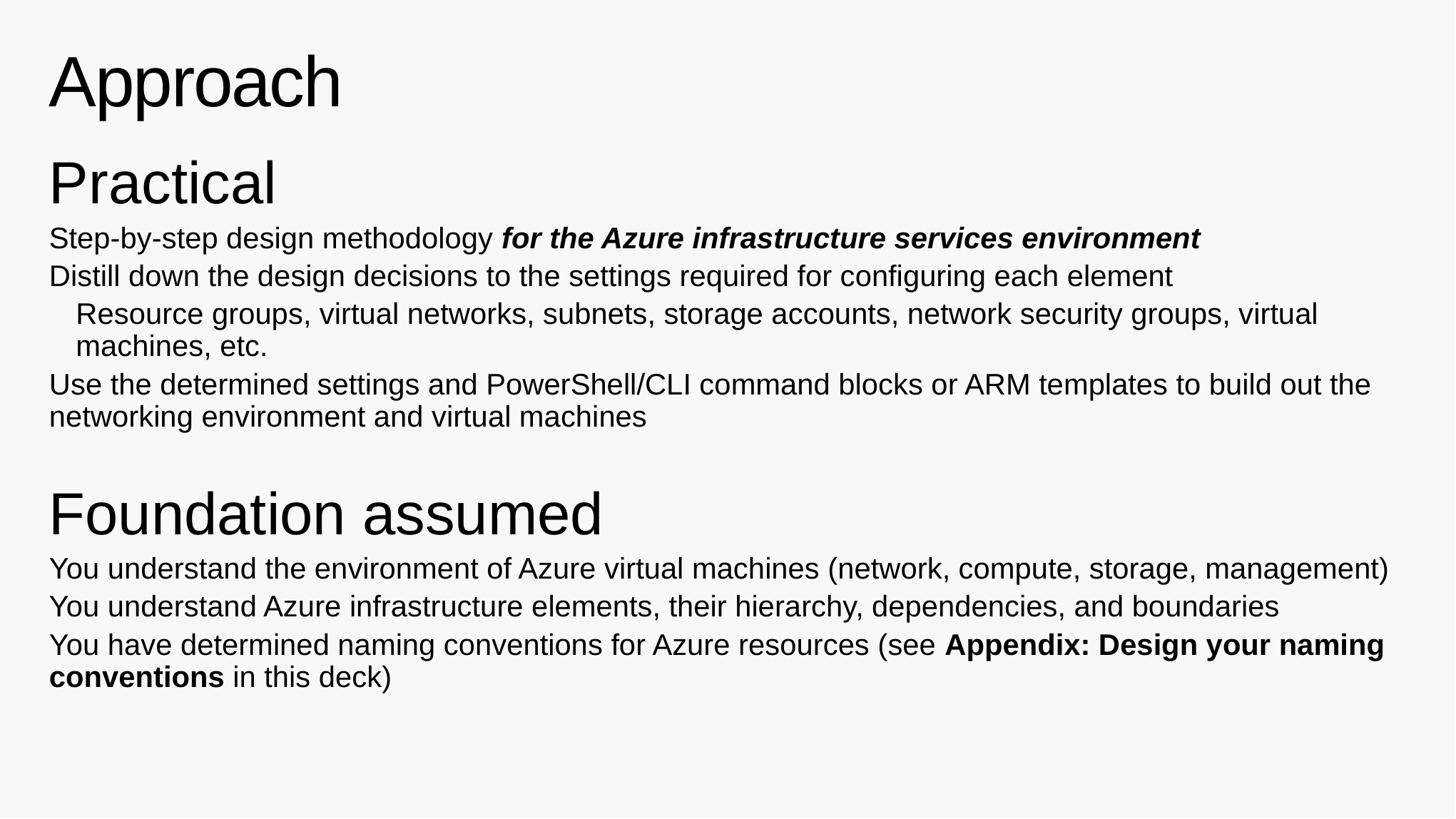

# Approach
Practical
Step-by-step design methodology for the Azure infrastructure services environment
Distill down the design decisions to the settings required for configuring each element
Resource groups, virtual networks, subnets, storage accounts, network security groups, virtual machines, etc.
Use the determined settings and PowerShell/CLI command blocks or ARM templates to build out the networking environment and virtual machines

Foundation assumed
You understand the environment of Azure virtual machines (network, compute, storage, management)
You understand Azure infrastructure elements, their hierarchy, dependencies, and boundaries
You have determined naming conventions for Azure resources (see Appendix: Design your naming conventions in this deck)